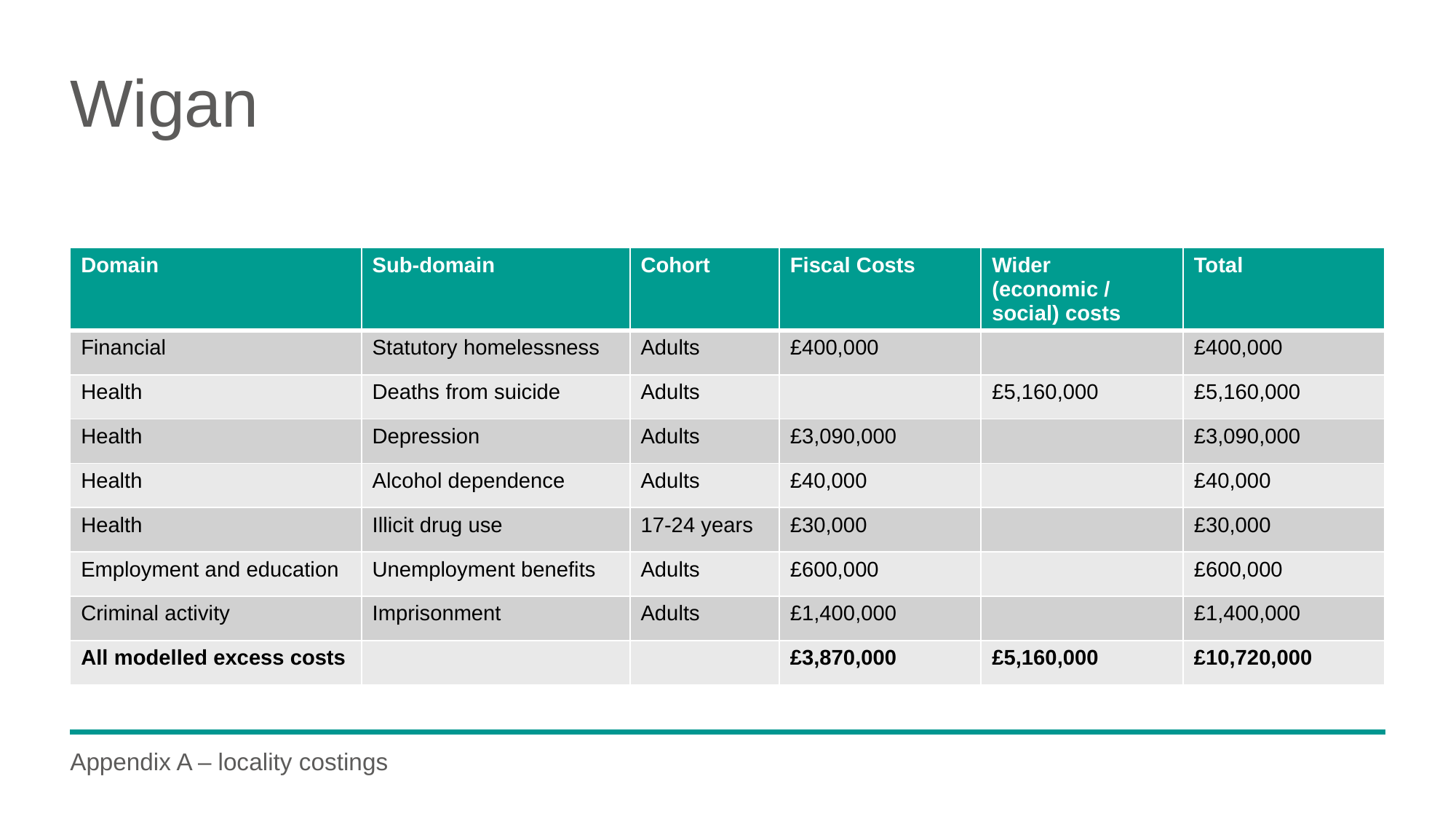

# Wigan
| Domain | Sub-domain | Cohort | Fiscal Costs | Wider (economic / social) costs | Total |
| --- | --- | --- | --- | --- | --- |
| Financial | Statutory homelessness | Adults | £400,000 |  | £400,000 |
| Health | Deaths from suicide | Adults |  | £5,160,000 | £5,160,000 |
| Health | Depression | Adults | £3,090,000 |  | £3,090,000 |
| Health | Alcohol dependence | Adults | £40,000 |  | £40,000 |
| Health | Illicit drug use | 17-24 years | £30,000 |  | £30,000 |
| Employment and education | Unemployment benefits | Adults | £600,000 |  | £600,000 |
| Criminal activity | Imprisonment | Adults | £1,400,000 |  | £1,400,000 |
| All modelled excess costs |  |  | £3,870,000 | £5,160,000 | £10,720,000 |
Appendix A – locality costings